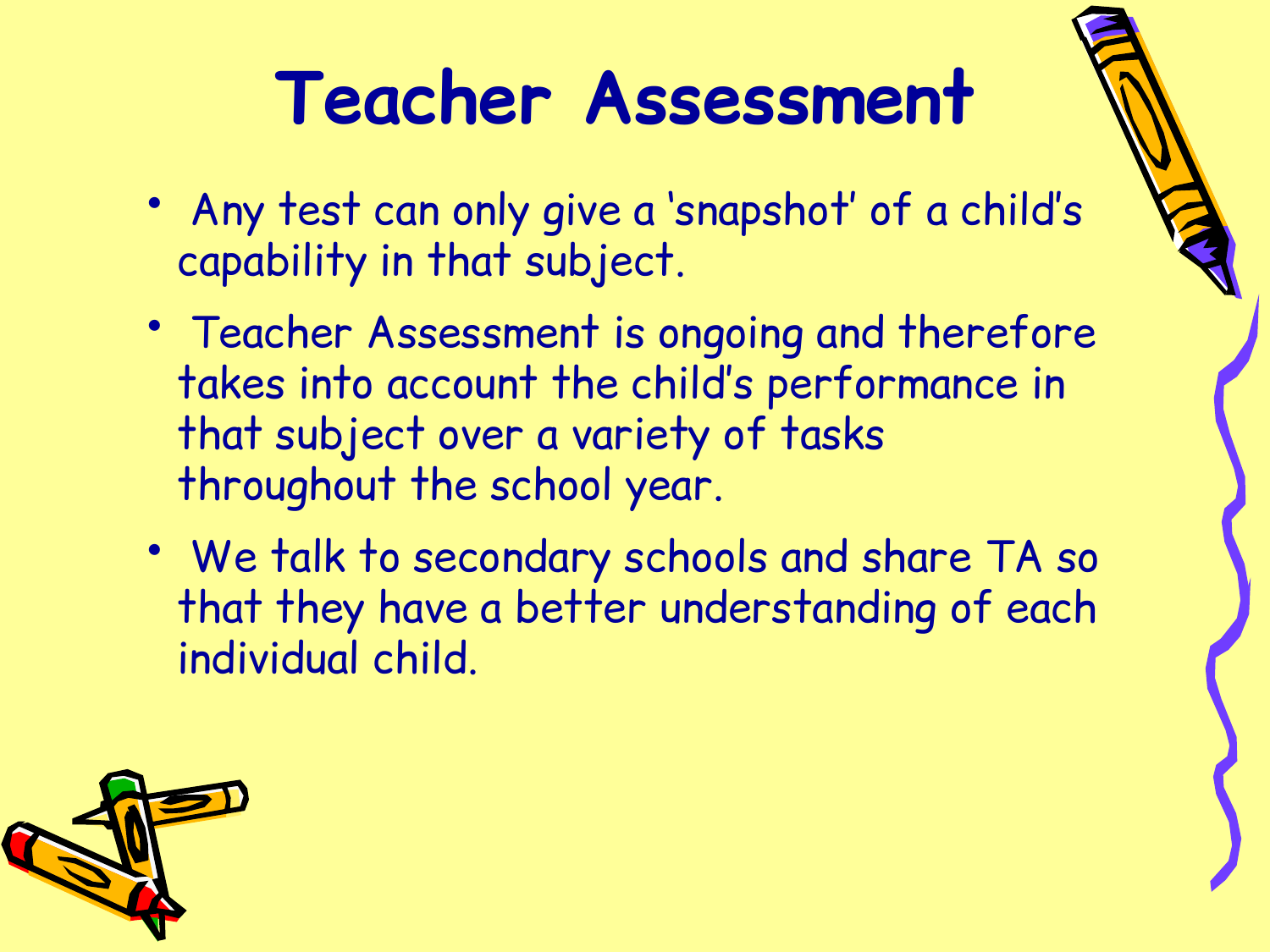

Teacher Assessment

 Any test can only give a ‘snapshot’ of a child’s capability in that subject.
 Teacher Assessment is ongoing and therefore takes into account the child’s performance in that subject over a variety of tasks throughout the school year.
 We talk to secondary schools and share TA so that they have a better understanding of each individual child.